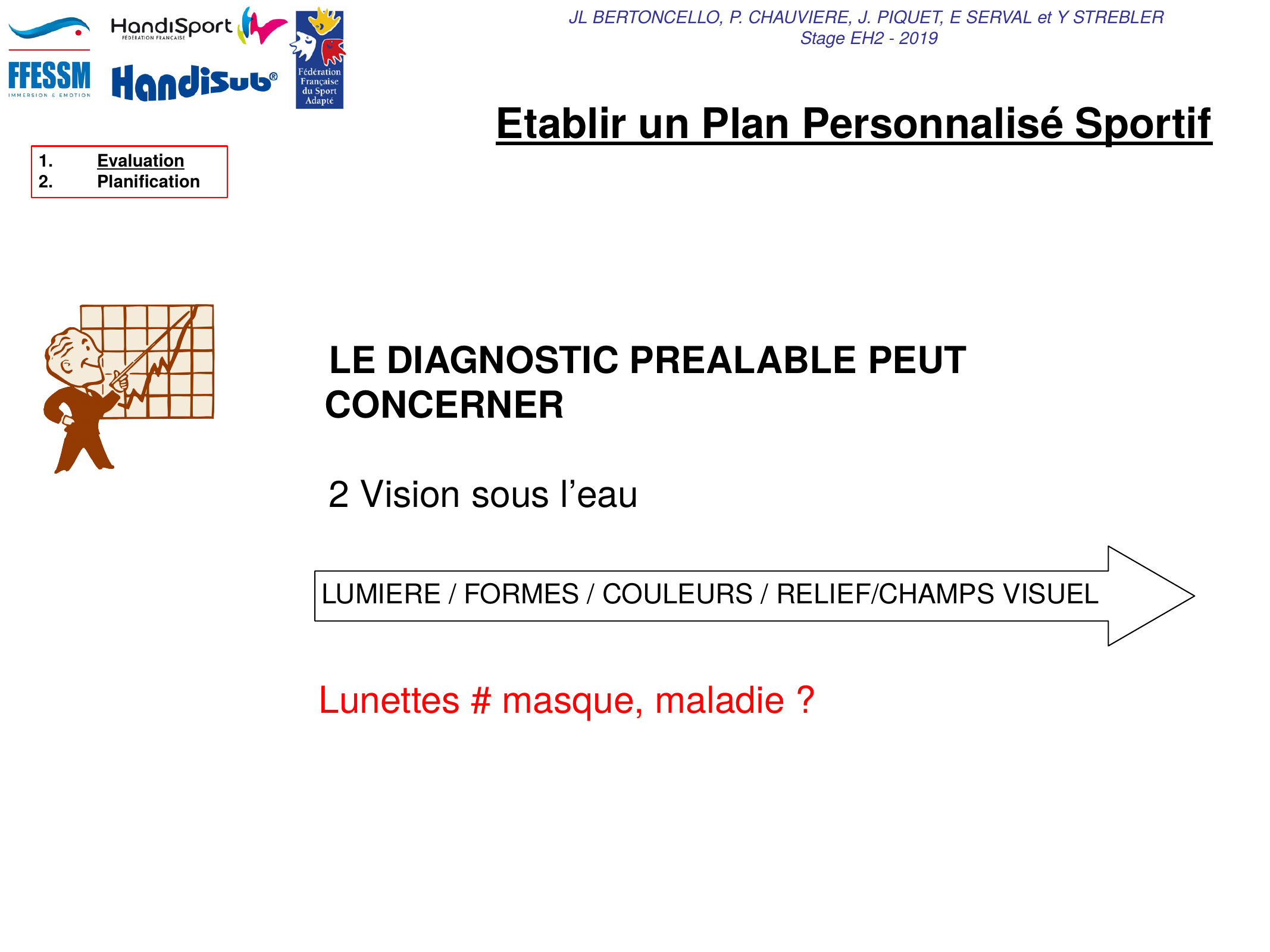

Etablir un Plan Personnalisé Sportif
LE DIAGNOSTIC PREALABLE PEUT CONCERNER

2 Vision sous l’eau

LUMIERE / FORMES / COULEURS / RELIEF/CHAMPS VISUEL
Lunettes # masque, maladie ?